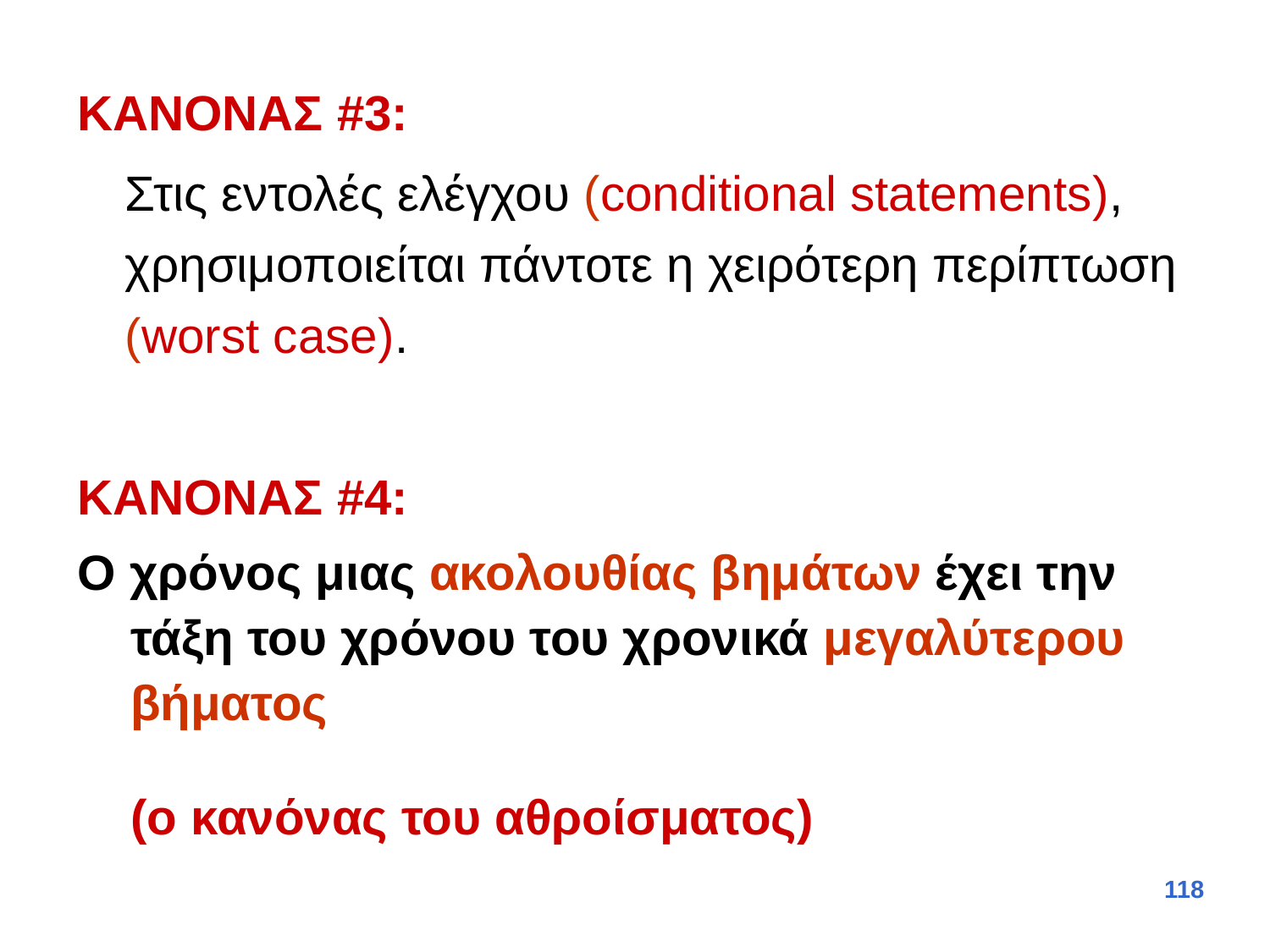

ΚΑΝΟΝΑΣ #3:
	Στις εντολές ελέγχου (conditional statements), χρησιμοποιείται πάντοτε η χειρότερη περίπτωση (worst case).

ΚΑΝΟΝΑΣ #4:
Ο χρόνος μιας ακολουθίας βημάτων έχει την τάξη του χρόνου του χρονικά μεγαλύτερου βήματος

	(ο κανόνας του αθροίσματος)

118